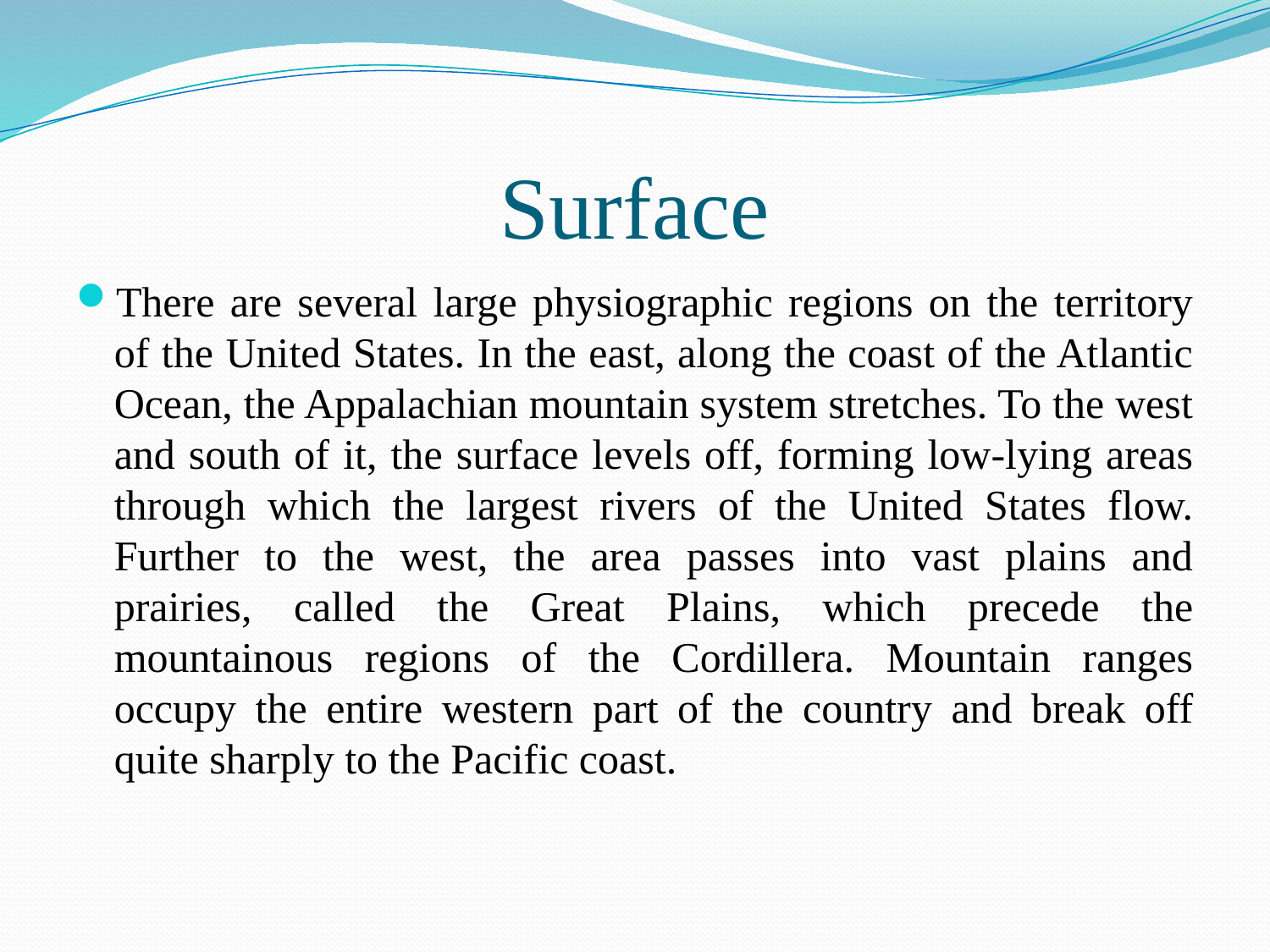

# Surface
There are several large physiographic regions on the territory of the United States. In the east, along the coast of the Atlantic Ocean, the Appalachian mountain system stretches. To the west and south of it, the surface levels off, forming low-lying areas through which the largest rivers of the United States flow. Further to the west, the area passes into vast plains and prairies, called the Great Plains, which precede the mountainous regions of the Cordillera. Mountain ranges occupy the entire western part of the country and break off quite sharply to the Pacific coast.